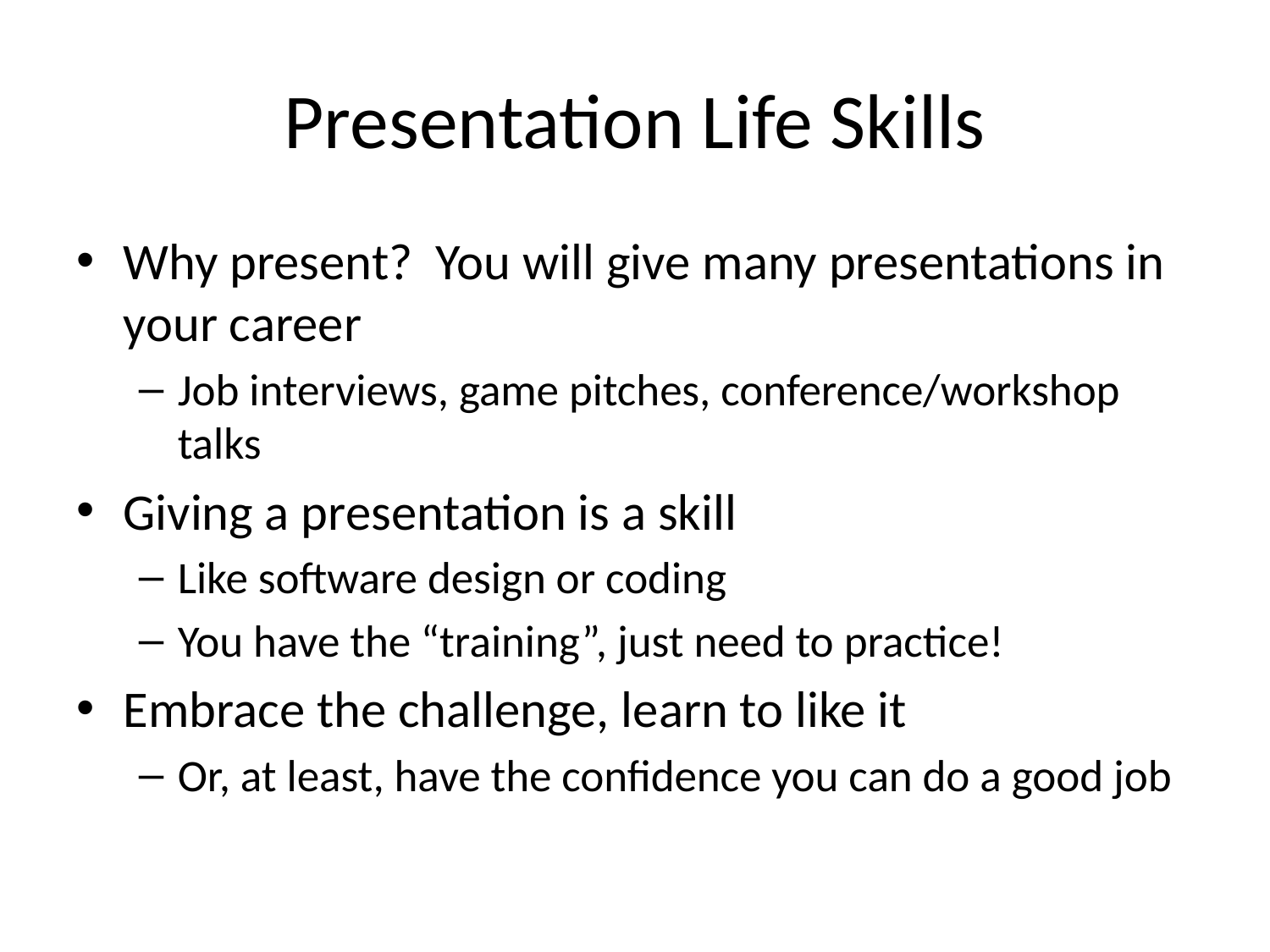

# Presentation Life Skills
Why present?  You will give many presentations in your career
Job interviews, game pitches, conference/workshop talks
Giving a presentation is a skill
Like software design or coding
You have the “training”, just need to practice!
Embrace the challenge, learn to like it
Or, at least, have the confidence you can do a good job